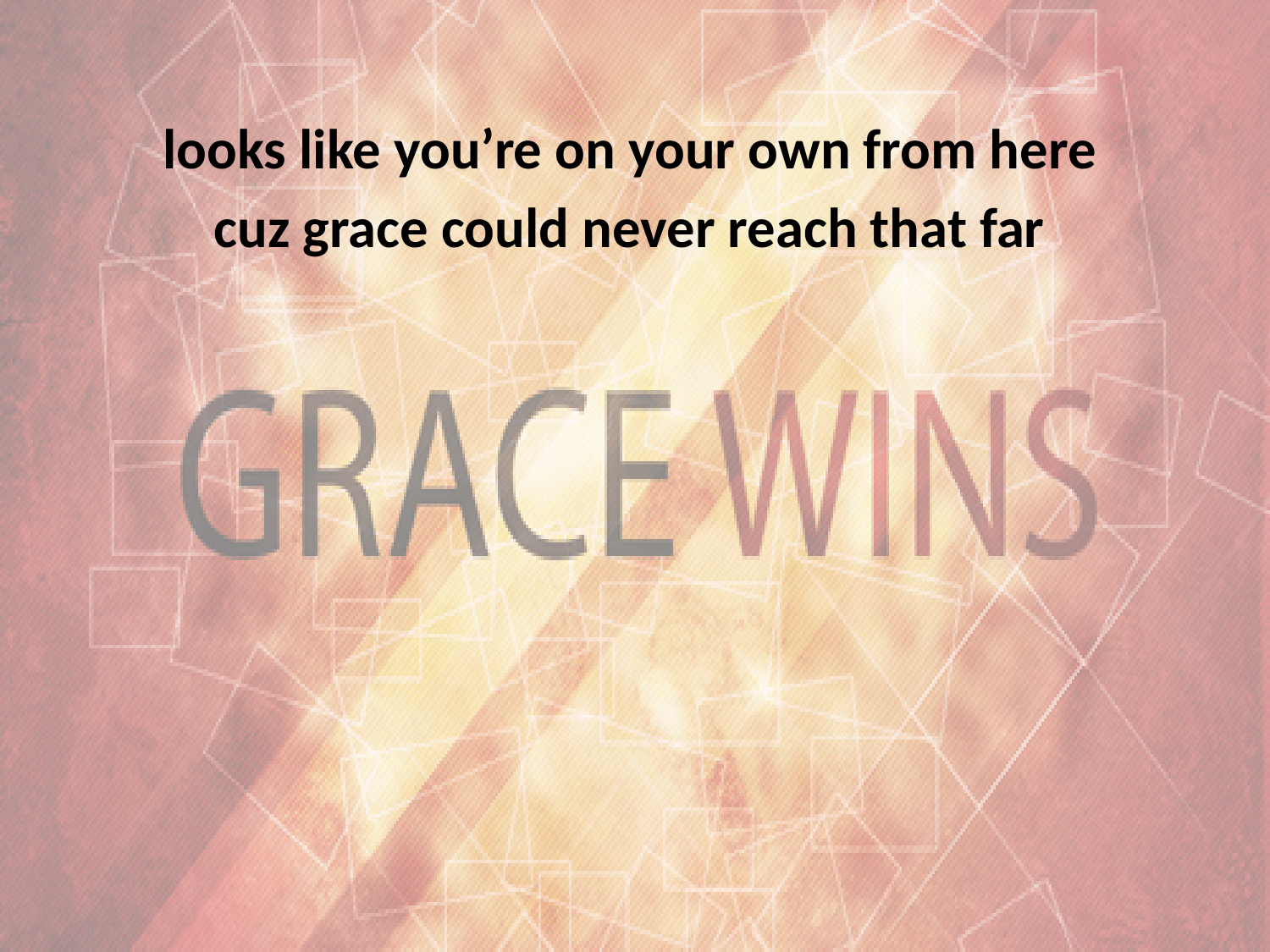

looks like you’re on your own from here
cuz grace could never reach that far